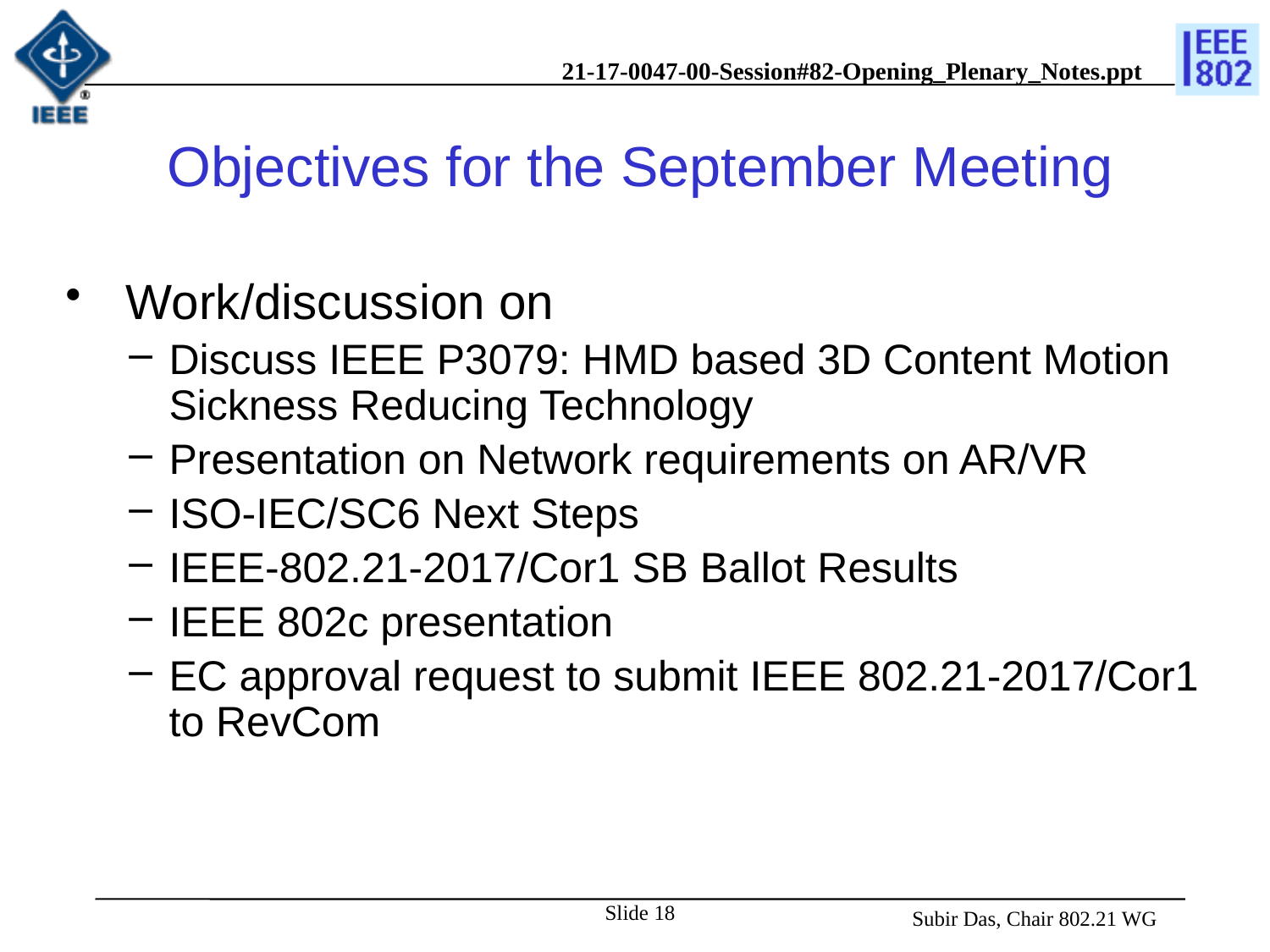

# Objectives for the September Meeting

 Work/discussion on
Discuss IEEE P3079: HMD based 3D Content Motion Sickness Reducing Technology
Presentation on Network requirements on AR/VR
ISO-IEC/SC6 Next Steps
IEEE-802.21-2017/Cor1 SB Ballot Results
IEEE 802c presentation
EC approval request to submit IEEE 802.21-2017/Cor1 to RevCom

Slide 18
  Subir Das, Chair 802.21 WG